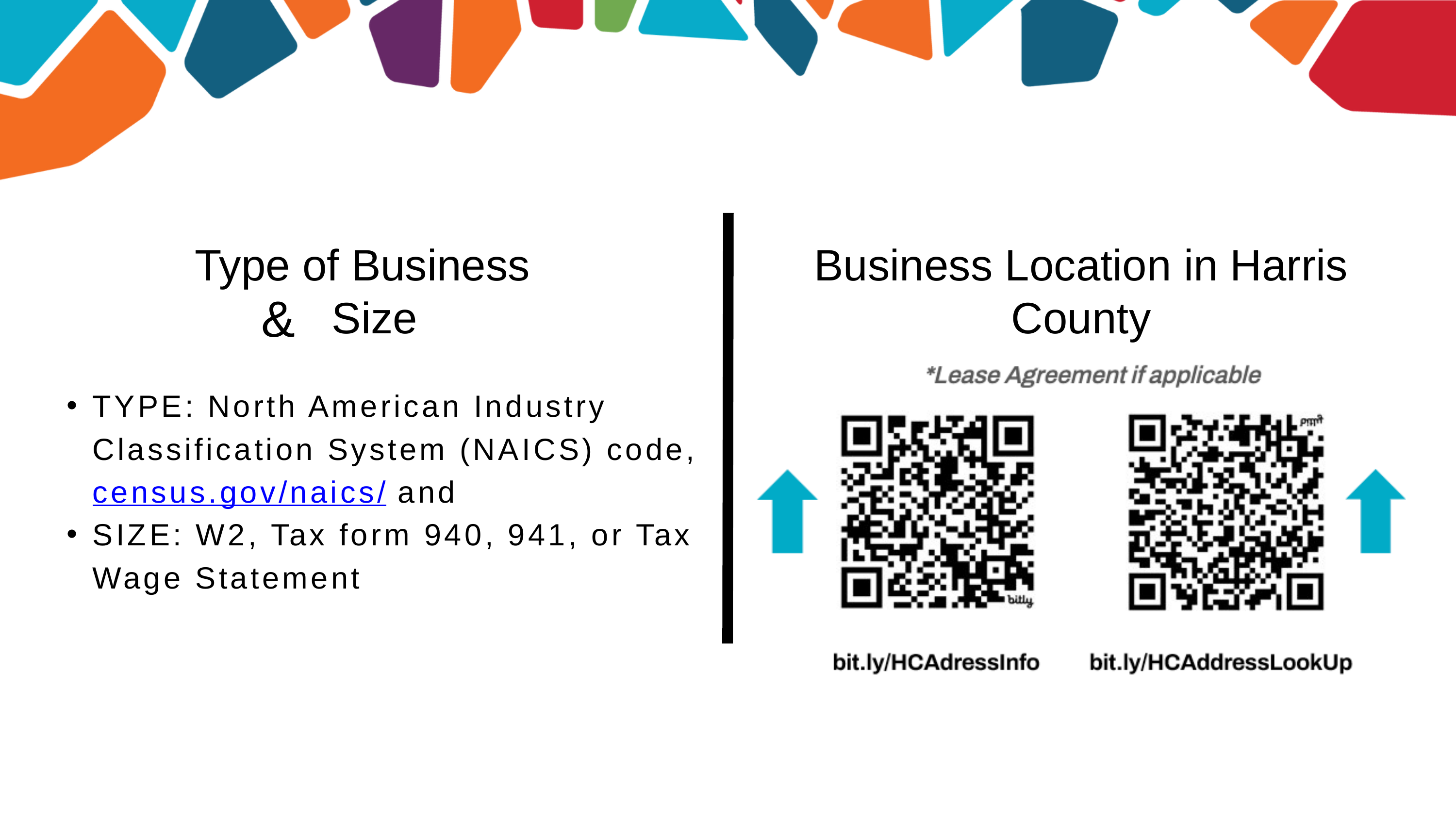

Type of Business ​
 Size​
Business Location in Harris County​
&

TYPE: North American Industry Classification System (NAICS) code, census.gov/naics/ and ​
SIZE: W2, Tax form 940, 941, or Tax Wage Statement​